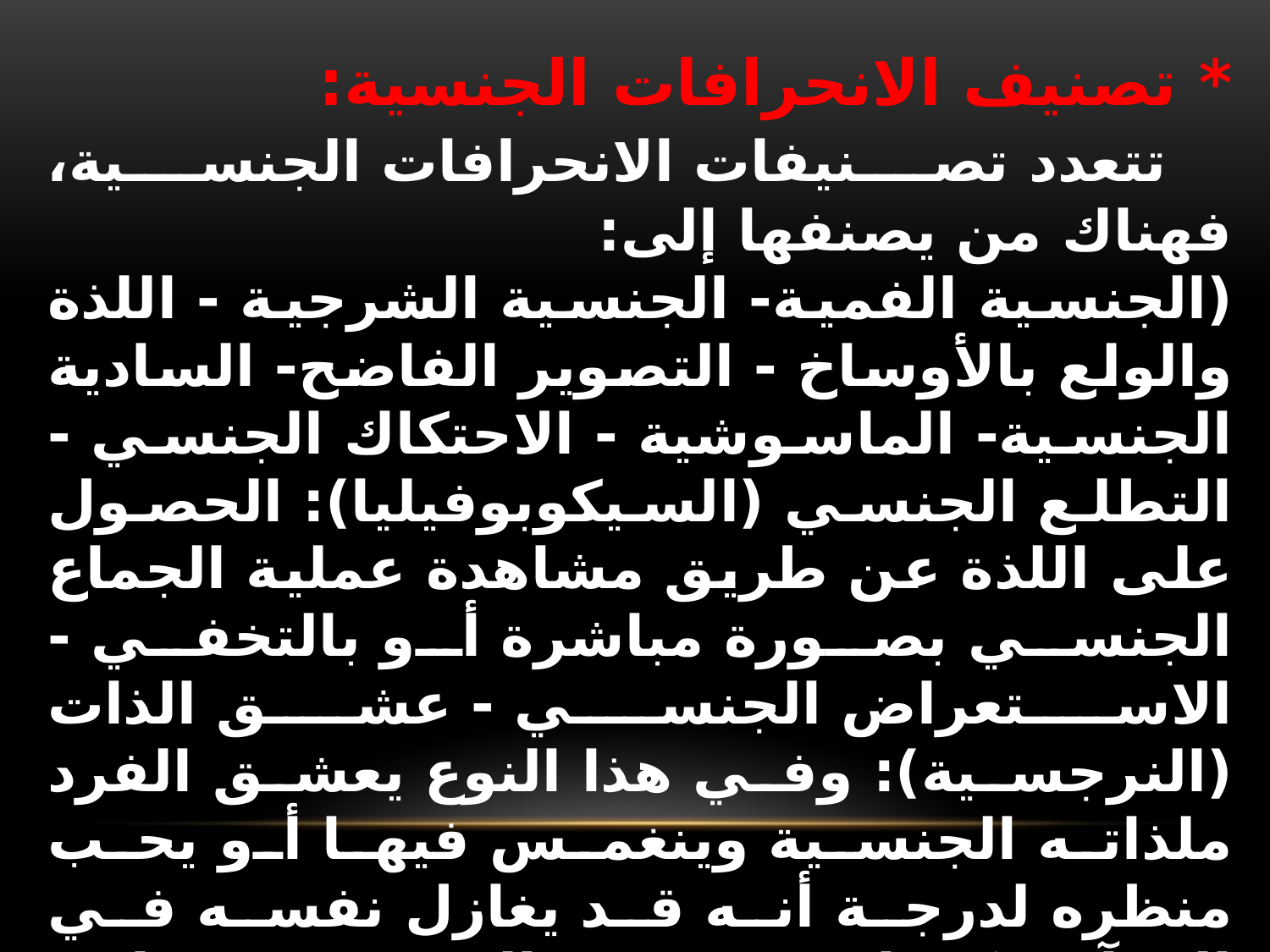

* تصنيف الانحرافات الجنسية:
   تتعدد تصنيفات الانحرافات الجنسية، فهناك من يصنفها إلى:
(الجنسية الفمية- الجنسية الشرجية - اللذة والولع بالأوساخ - التصوير الفاضح- السادية الجنسية- الماسوشية - الاحتكاك الجنسي - التطلع الجنسي (السيكوبوفيليا): الحصول على اللذة عن طريق مشاهدة عملية الجماع الجنسي بصورة مباشرة أو بالتخفي - الاستعراض الجنسي - عشق الذات (النرجسية): وفي هذا النوع يعشق الفرد ملذاته الجنسية وينغمس فيها أو يحب منظره لدرجة أنه قد يغازل نفسه في المرآة، كما قد يعجب المريض بقدراته الجنسية ويعظمها أشد تعظيم